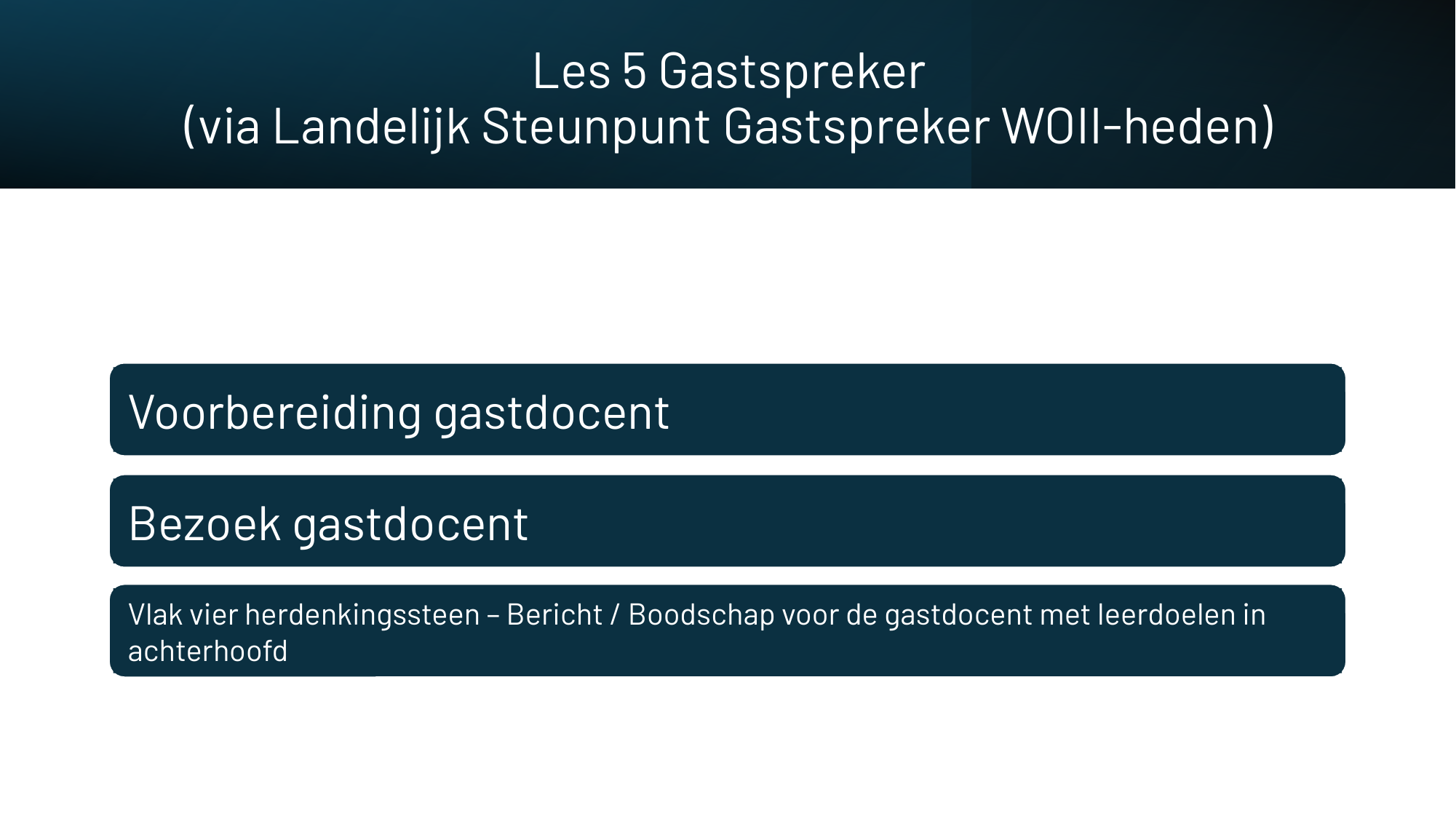

# Les 5 Gastspreker (via Landelijk Steunpunt Gastspreker WOII-heden)

Voorbereiding gastdocent

Bezoek gastdocent

Vlak vier herdenkingssteen – Bericht / Boodschap voor de gastdocent met leerdoelen in achterhoofd